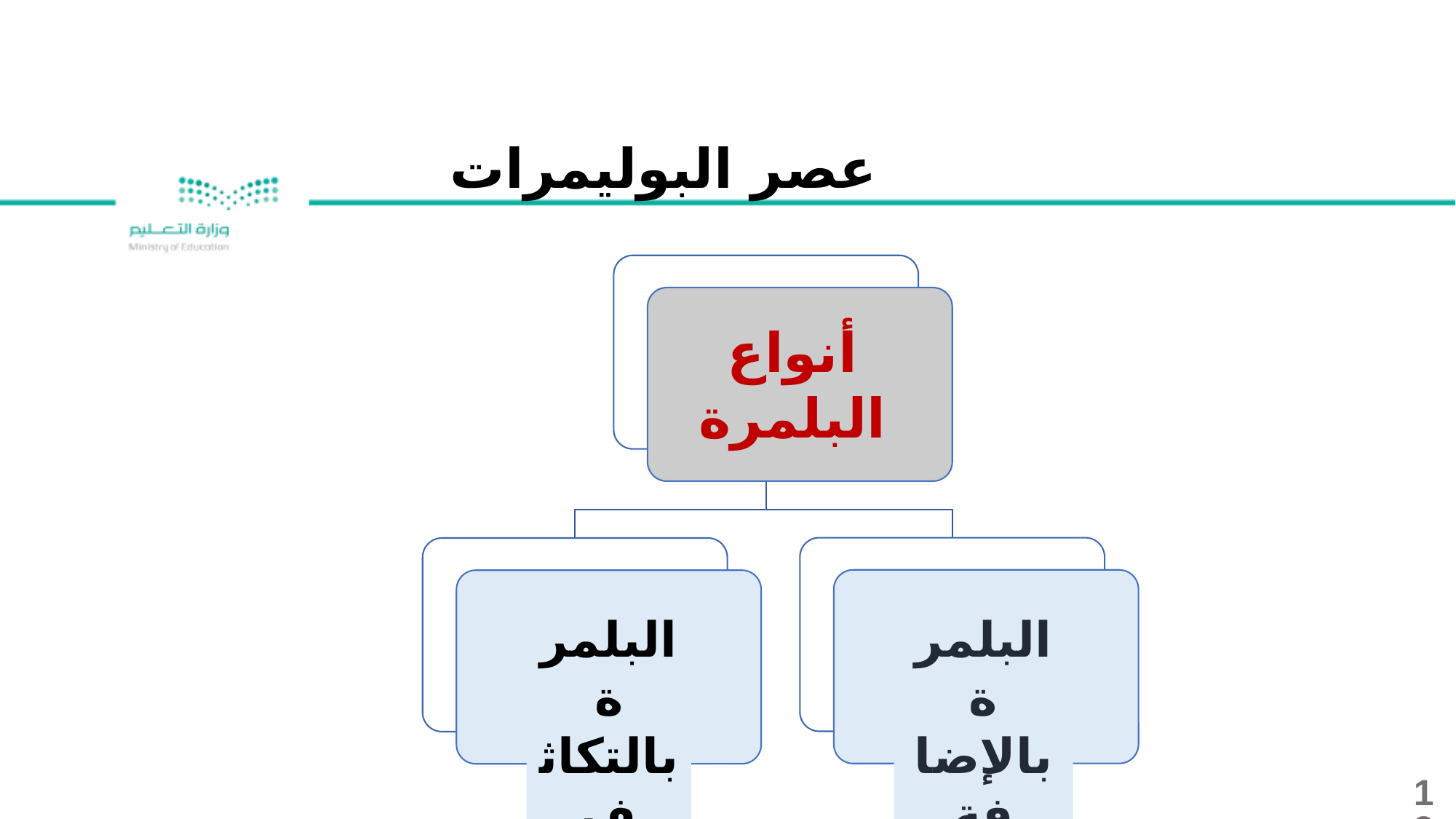

عصر البوليمرات

أنواع البلمرة
البلمرة بالتكاثف
البلمرة بالإضافة
13